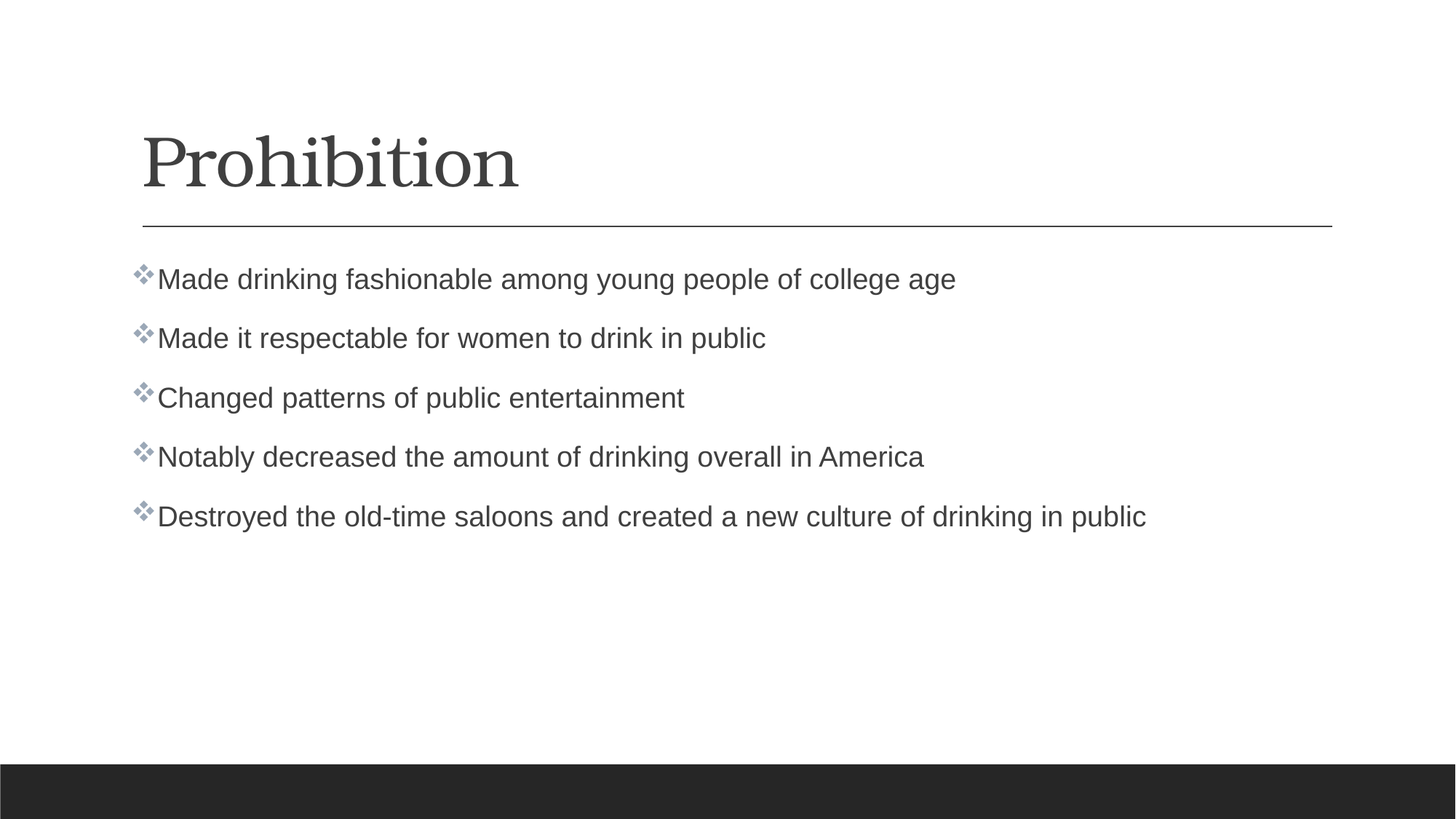

# Prohibition
Made drinking fashionable among young people of college age
Made it respectable for women to drink in public
Changed patterns of public entertainment
Notably decreased the amount of drinking overall in America
Destroyed the old-time saloons and created a new culture of drinking in public